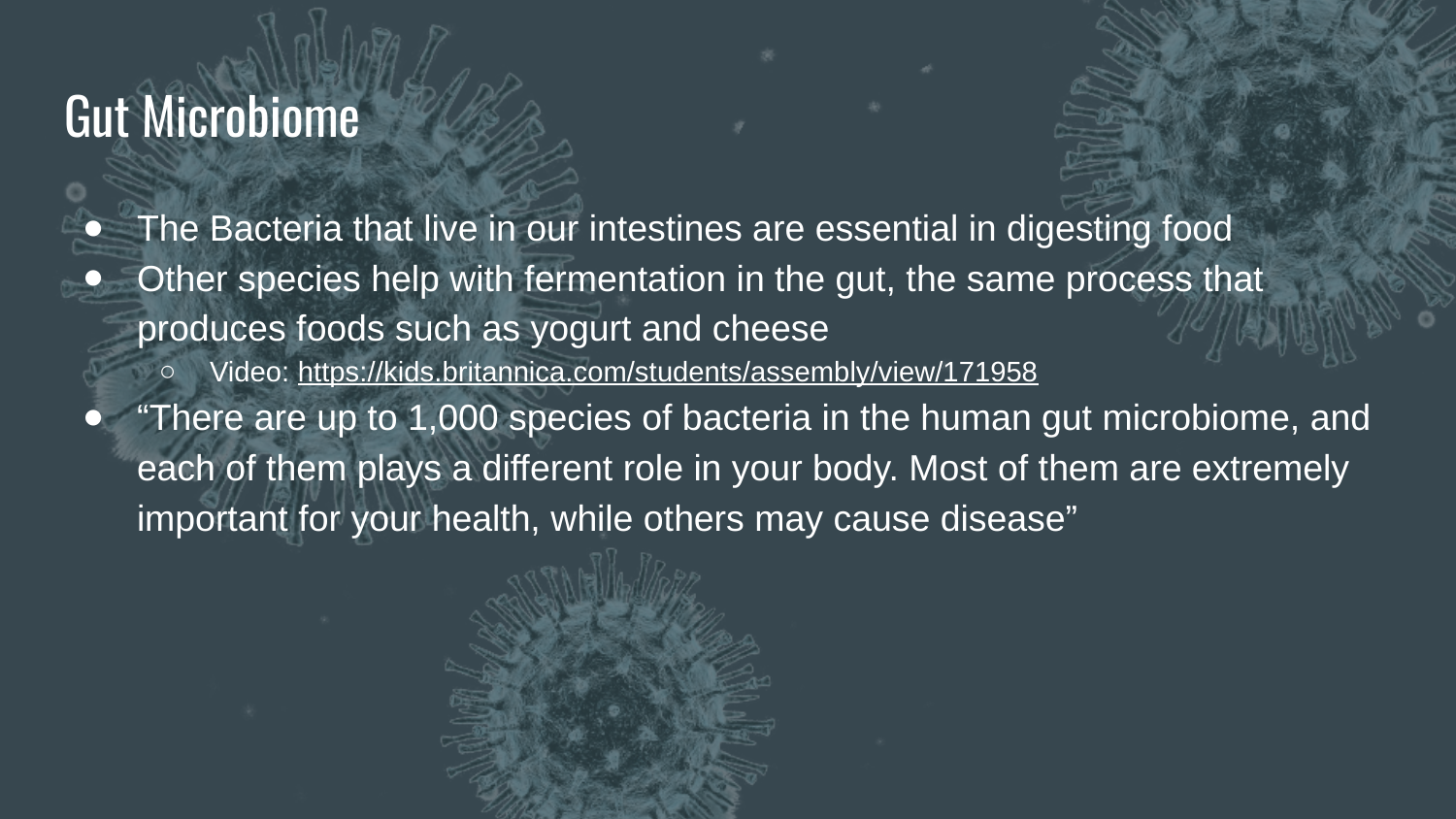

# Gut Microbiome
The Bacteria that live in our intestines are essential in digesting food
Other species help with fermentation in the gut, the same process that produces foods such as yogurt and cheese
Video: https://kids.britannica.com/students/assembly/view/171958
“There are up to 1,000 species of bacteria in the human gut microbiome, and each of them plays a different role in your body. Most of them are extremely important for your health, while others may cause disease”